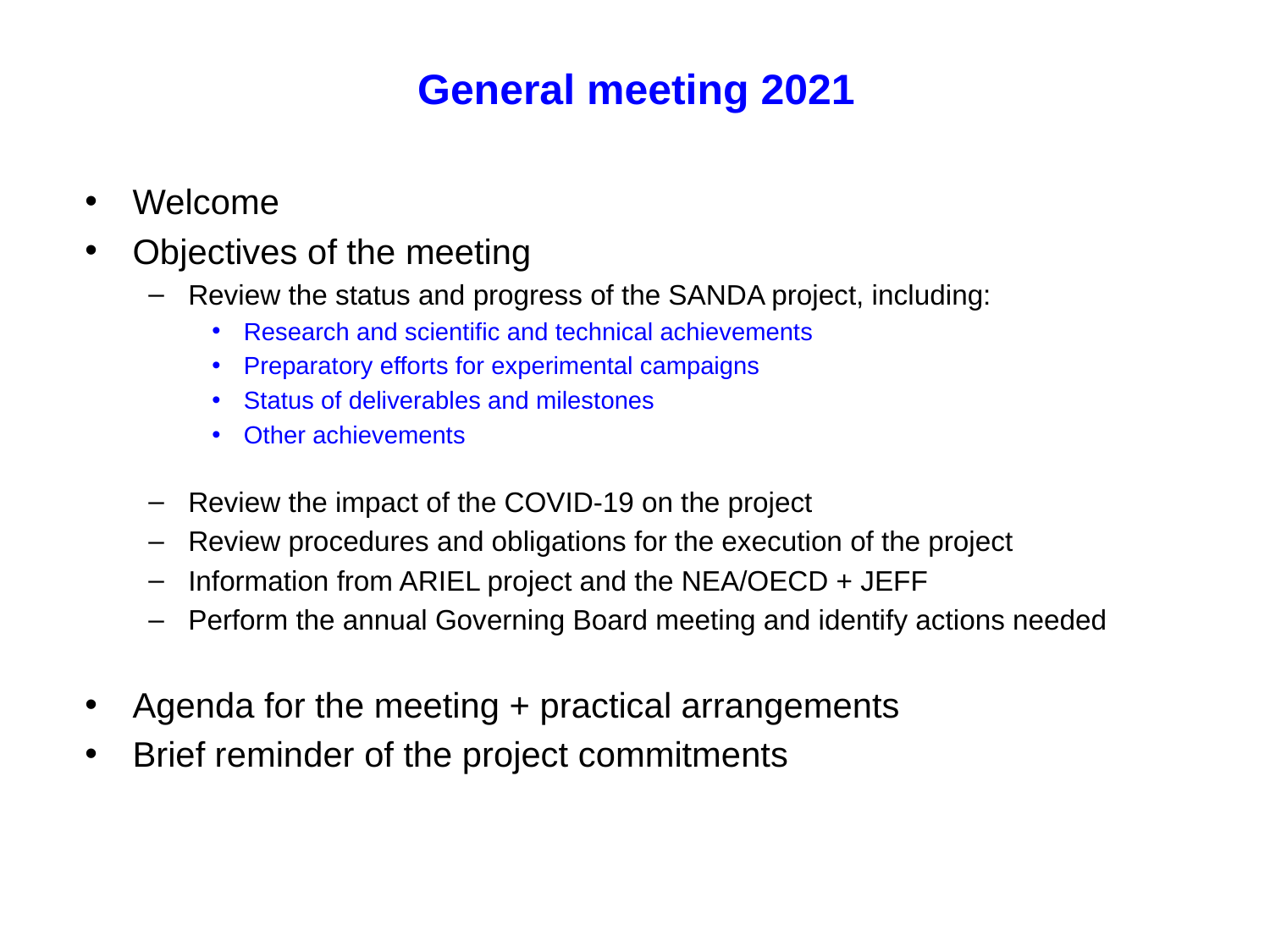

General meeting 2021

Welcome
Objectives of the meeting
Review the status and progress of the SANDA project, including:
Research and scientific and technical achievements
Preparatory efforts for experimental campaigns
Status of deliverables and milestones
Other achievements

Review the impact of the COVID-19 on the project
Review procedures and obligations for the execution of the project
Information from ARIEL project and the NEA/OECD + JEFF
Perform the annual Governing Board meeting and identify actions needed

Agenda for the meeting + practical arrangements
Brief reminder of the project commitments